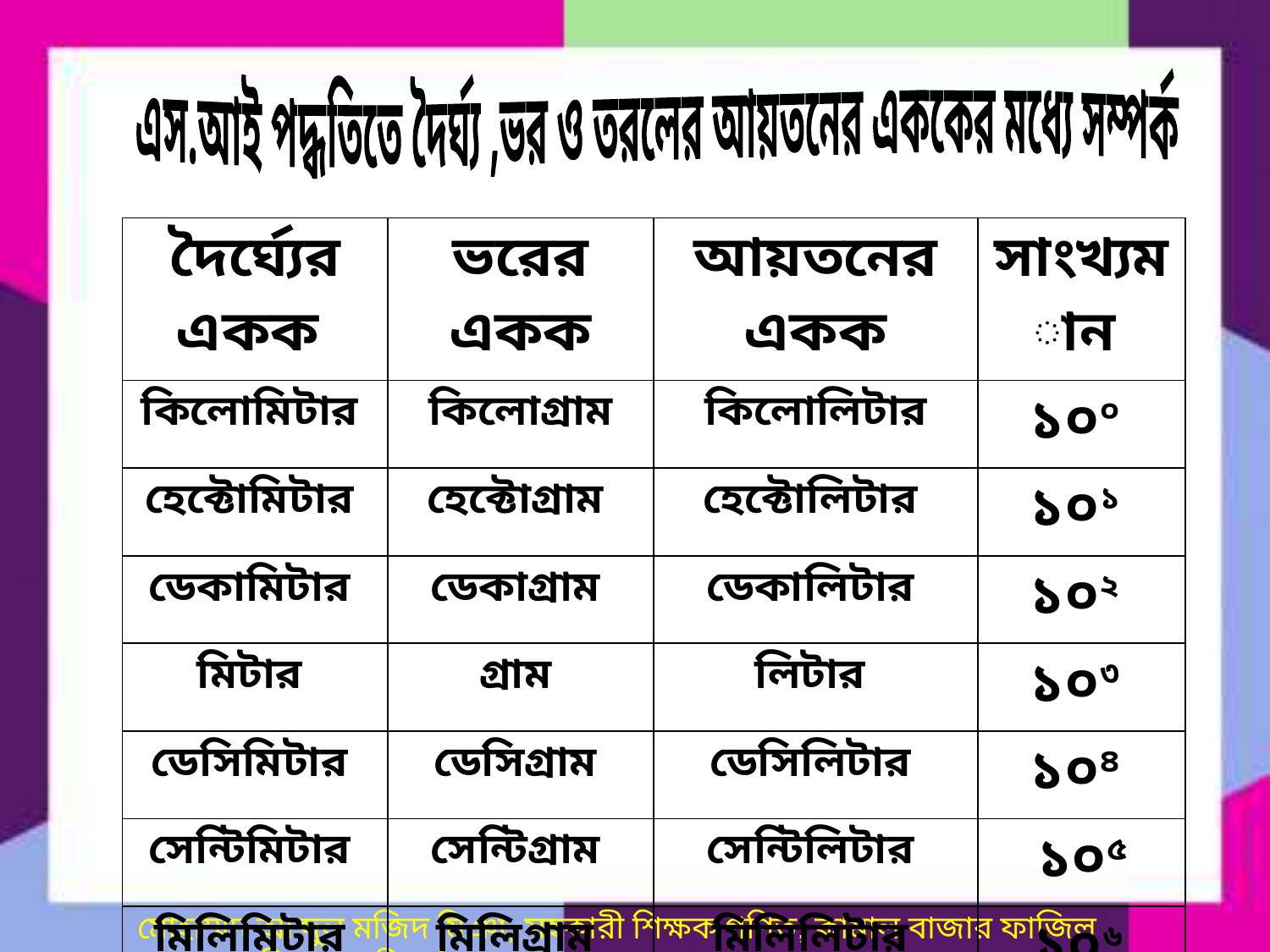

এস.আই পদ্ধতিতে দৈর্ঘ্য ,ভর ও তরলের আয়তনের এককের মধ্যে সম্পর্ক
| দৈর্ঘ্যের একক | ভরের একক | আয়তনের একক | সাংখ্যমান |
| --- | --- | --- | --- |
| কিলোমিটার | কিলোগ্রাম | কিলোলিটার | ১০০ |
| হেক্টোমিটার | হেক্টোগ্রাম | হেক্টোলিটার | ১০১ |
| ডেকামিটার | ডেকাগ্রাম | ডেকালিটার | ১০২ |
| মিটার | গ্রাম | লিটার | ১০৩ |
| ডেসিমিটার | ডেসিগ্রাম | ডেসিলিটার | ১০৪ |
| সেন্টিমিটার | সেন্টিগ্রাম | সেন্টিলিটার | ১০৫ |
| মিলিমিটার | মিলিগ্রাম | মিলিলিটার | ১০৬ |